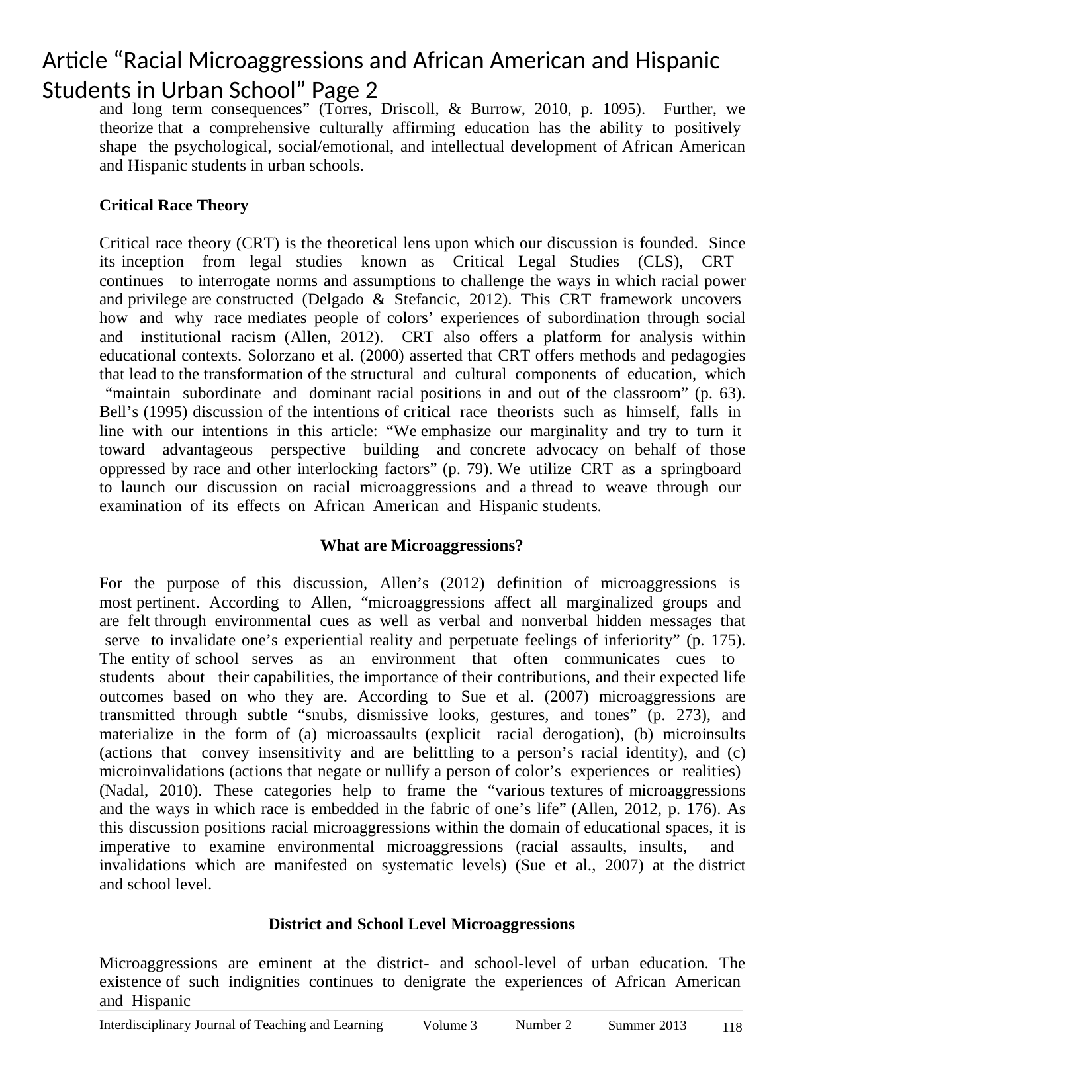

# Article “Racial Microaggressions and African American and Hispanic Students in Urban School” Page 2
and long term consequences” (Torres, Driscoll, & Burrow, 2010, p. 1095).  Further, we theorize that  a  comprehensive  culturally  affirming  education  has  the  ability  to  positively  shape  the psychological, social/emotional, and intellectual development of African American and Hispanic students in urban schools.

Critical Race Theory

Critical race theory (CRT) is the theoretical lens upon which our discussion is founded.  Since its inception   from  legal  studies   known  as   Critical  Legal  Studies   (CLS),   CRT   continues   to interrogate norms and assumptions to challenge the ways in which racial power and privilege are constructed  (Delgado  &  Stefancic,  2012).  This  CRT  framework  uncovers  how  and  why  race mediates people of colors’ experiences of subordination through social and  institutional racism (Allen, 2012).  CRT also offers a platform for analysis within educational contexts. Solorzano et al. (2000) asserted that CRT offers methods and pedagogies that lead to the transformation of the structural  and  cultural  components  of  education,  which  “maintain  subordinate  and  dominant racial positions in and out of the classroom” (p. 63). Bell’s (1995) discussion of the intentions of critical  race  theorists  such  as  himself,  falls  in  line  with  our  intentions  in  this  article:  “We emphasize  our  marginality  and  try  to  turn  it  toward  advantageous  perspective  building  and concrete advocacy on behalf of those oppressed by race and other interlocking factors” (p. 79). We  utilize  CRT  as  a  springboard  to  launch  our  discussion  on  racial  microaggressions  and  a thread  to  weave  through  our  examination  of  its  effects  on  African  American  and  Hispanic students.

What are Microaggressions?

For  the  purpose  of  this  discussion,  Allen’s  (2012)  definition  of  microaggressions  is  most pertinent.  According  to  Allen,  “microaggressions  affect  all  marginalized  groups  and  are  felt through  environmental  cues  as  well  as  verbal  and  nonverbal  hidden  messages  that  serve  to invalidate one’s experiential reality and perpetuate feelings of inferiority” (p. 175). The entity of school  serves   as   an   environment   that   often   communicates   cues   to   students   about   their capabilities, the importance of their contributions, and their expected life outcomes based on who they are. According to Sue et al. (2007) microaggressions are transmitted through subtle “snubs, dismissive looks, gestures, and tones” (p. 273), and materialize in the form of (a) microassaults (explicit  racial derogation), (b) microinsults (actions that  convey insensitivity and are belittling to a person’s racial identity), and (c) microinvalidations (actions that negate or nullify a person of color’s  experiences  or  realities)  (Nadal,  2010).  These  categories  help  to  frame  the  “various textures of microaggressions and the ways in which race is embedded in the fabric of one’s life” (Allen, 2012, p. 176). As this discussion positions racial microaggressions within the domain of educational spaces, it is imperative to examine environmental microaggressions (racial assaults, insults,  and  invalidations  which  are  manifested  on  systematic  levels)  (Sue  et  al.,  2007)  at  the district and school level.

District and School Level Microaggressions

Microaggressions are eminent at the district- and school-level of urban education. The existence of  such  indignities  continues  to  denigrate  the  experiences  of  African  American  and  Hispanic

118
Interdisciplinary Journal of Teaching and Learning
Number 2
Volume 3
Summer 2013